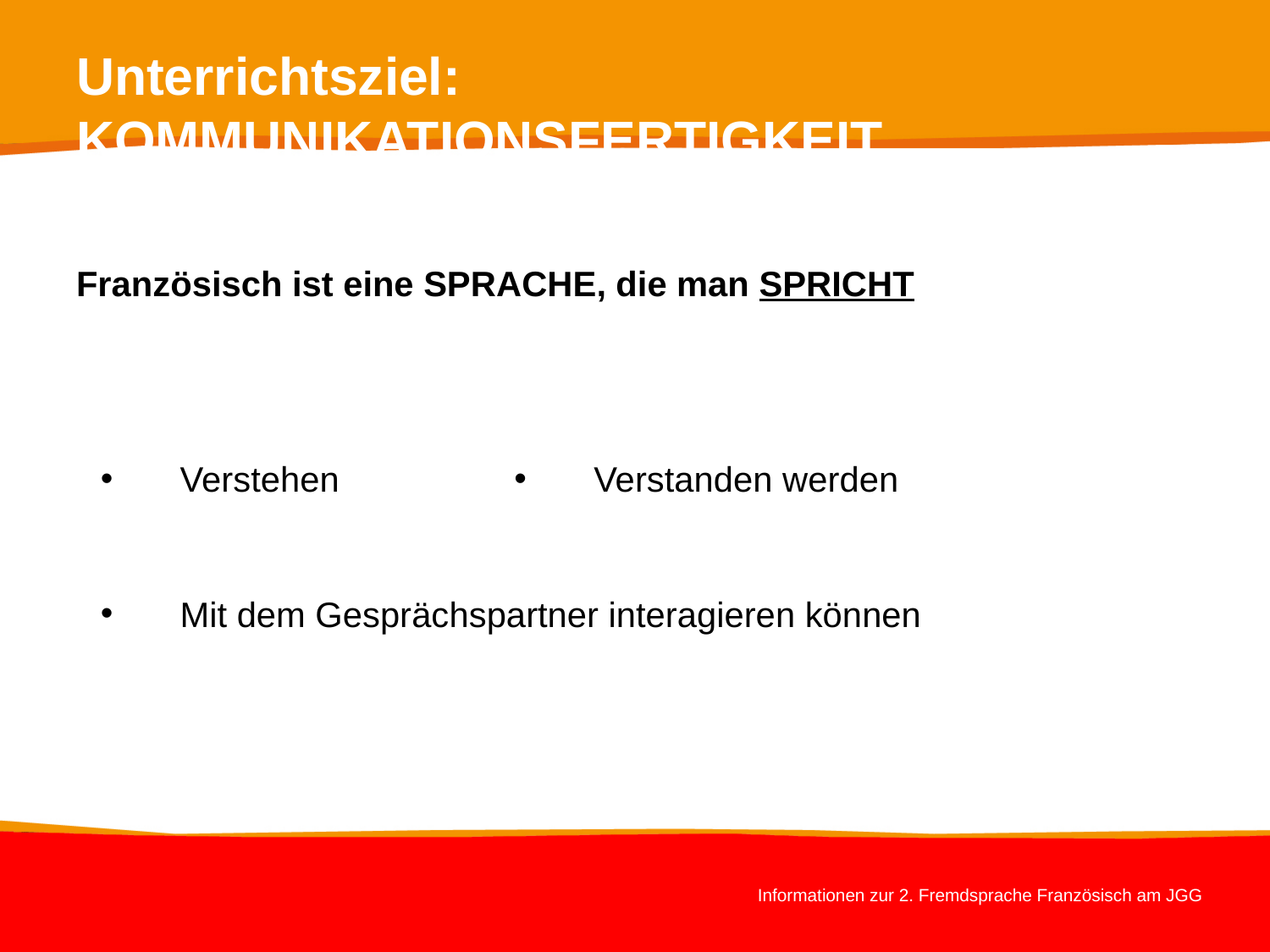

Unterrichtsziel: Kommunikationsfertigkeit
# Französisch ist eine SPRACHE, die man SPRICHT
Verstehen

Verstanden werden

Mit dem Gesprächspartner interagieren können

Informationen zur 2. Fremdsprache Französisch am JGG